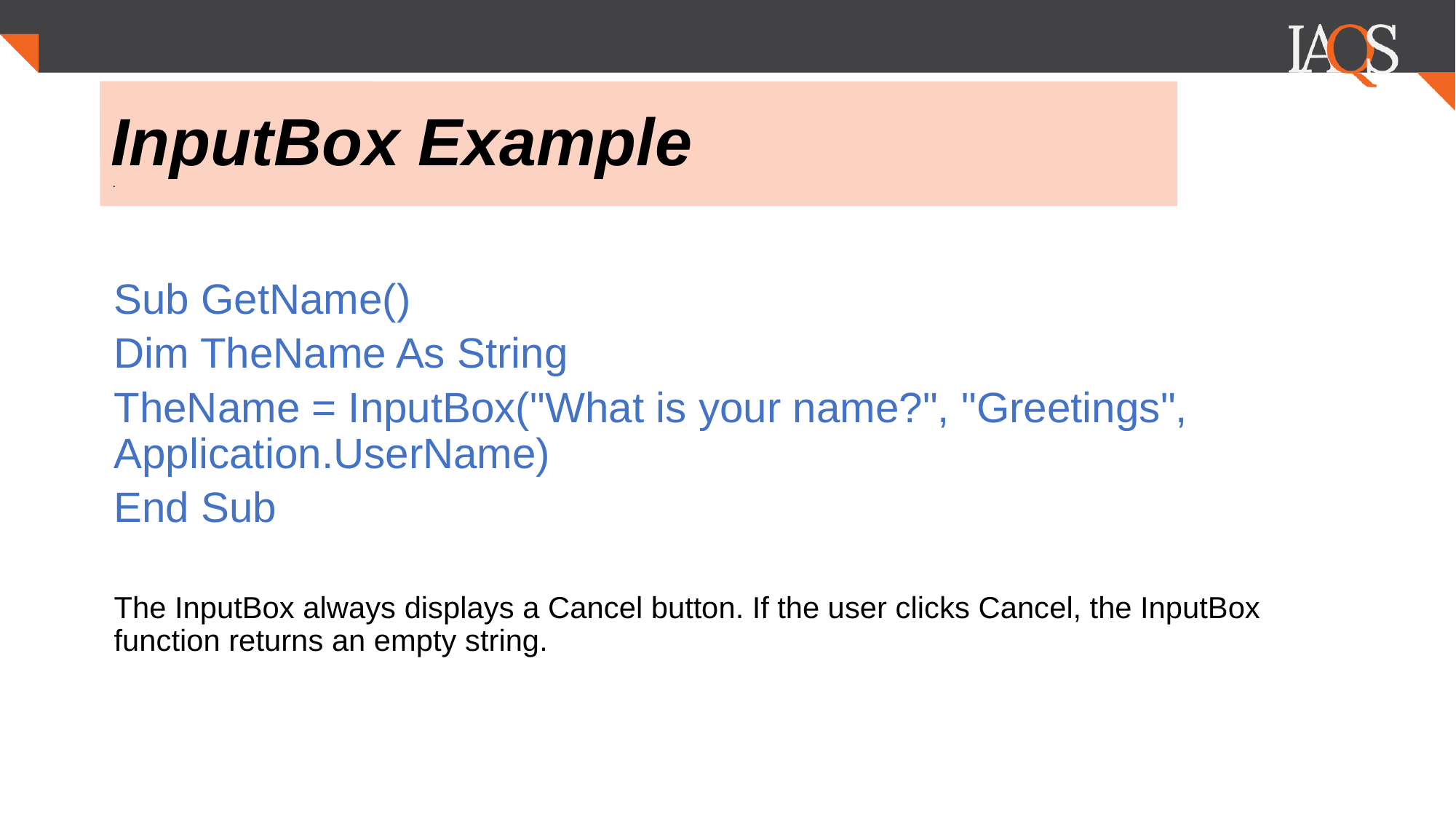

# InputBox Example

.
Sub GetName()
Dim TheName As String
TheName = InputBox("What is your name?", "Greetings", Application.UserName)
End Sub

The InputBox always displays a Cancel button. If the user clicks Cancel, the InputBox function returns an empty string.